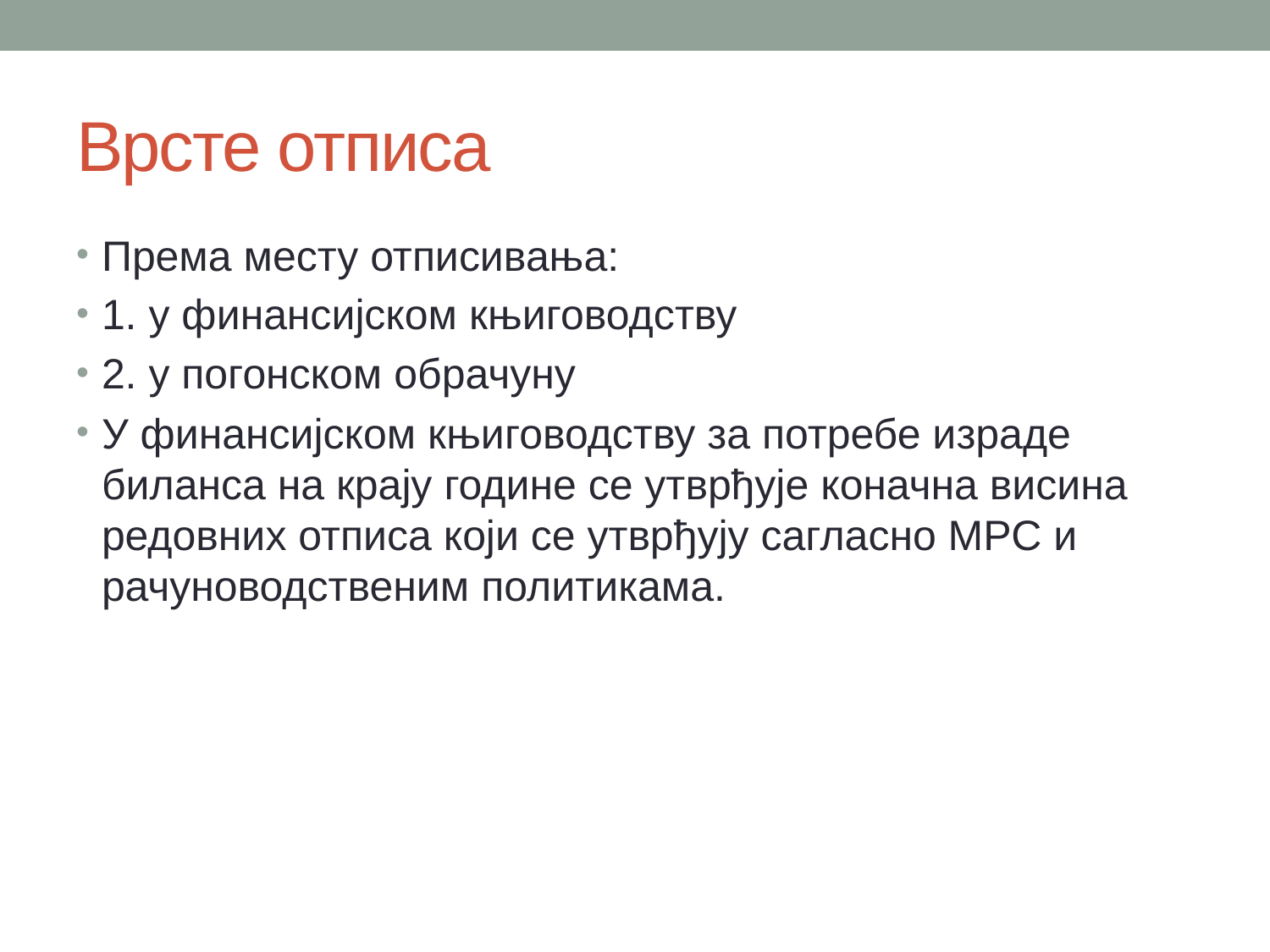

# Врсте отписа
Према месту отписивања:
1. у финансијском књиговодству
2. у погонском обрачуну
У финансијском књиговодству за потребе израде биланса на крају године се утврђује коначна висина редовних отписа који се утврђују сагласно МРС и рачуноводственим политикама.